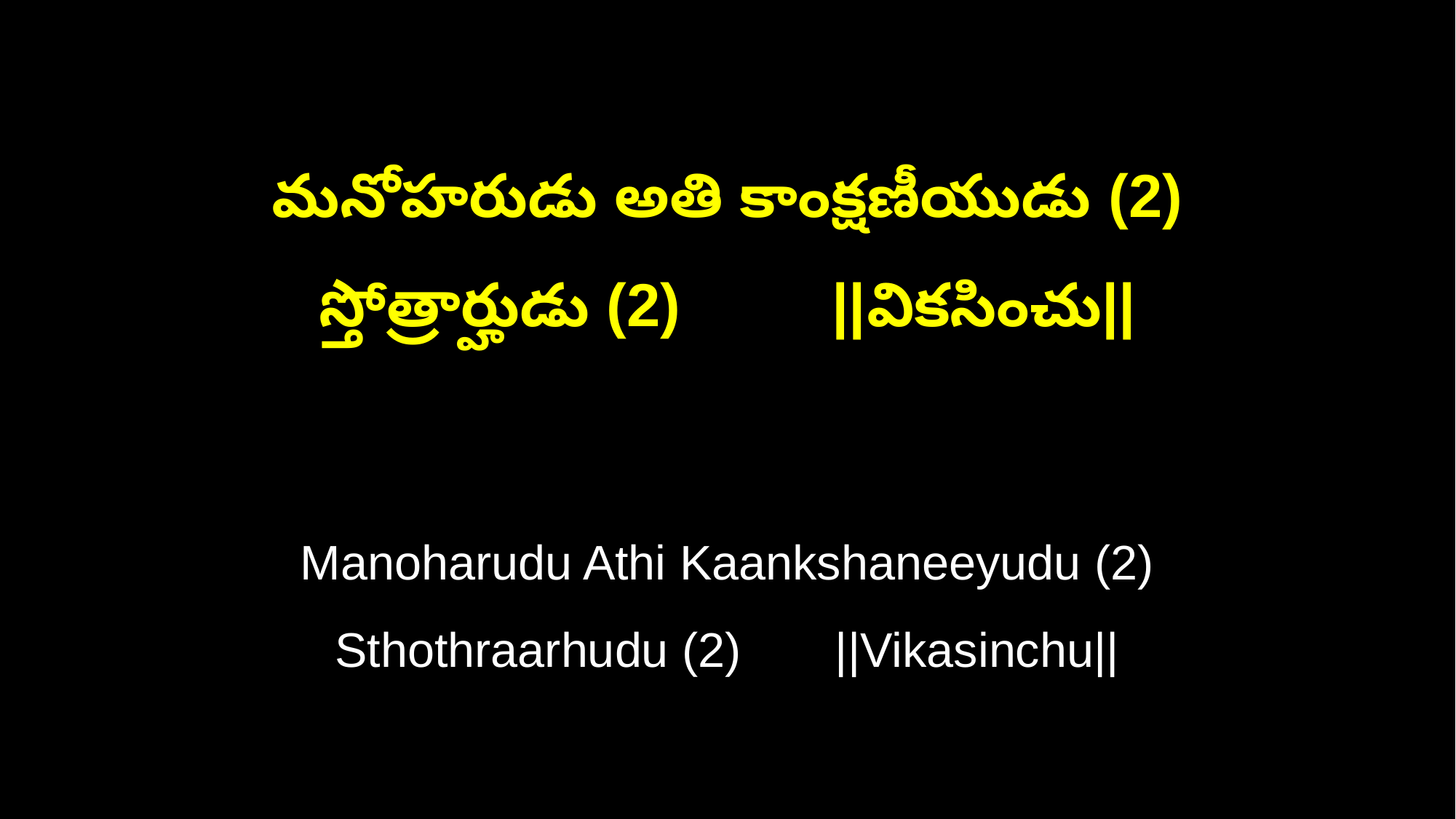

మనోహరుడు అతి కాంక్షణీయుడు (2)
స్తోత్రార్హుడు (2)         ||వికసించు||
Manoharudu Athi Kaankshaneeyudu (2)
Sthothraarhudu (2)       ||Vikasinchu||